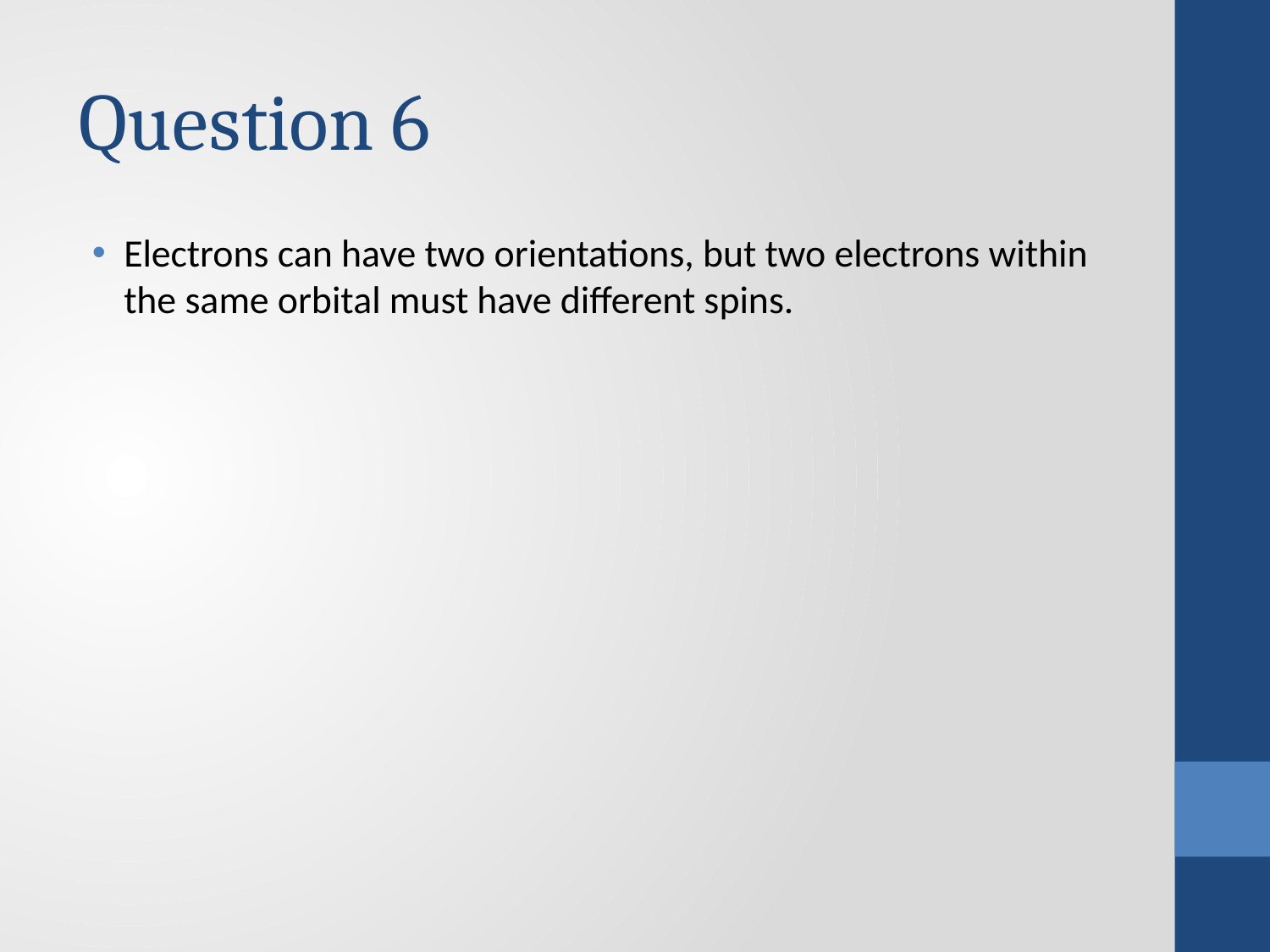

# Question 6
Electrons can have two orientations, but two electrons within the same orbital must have different spins.